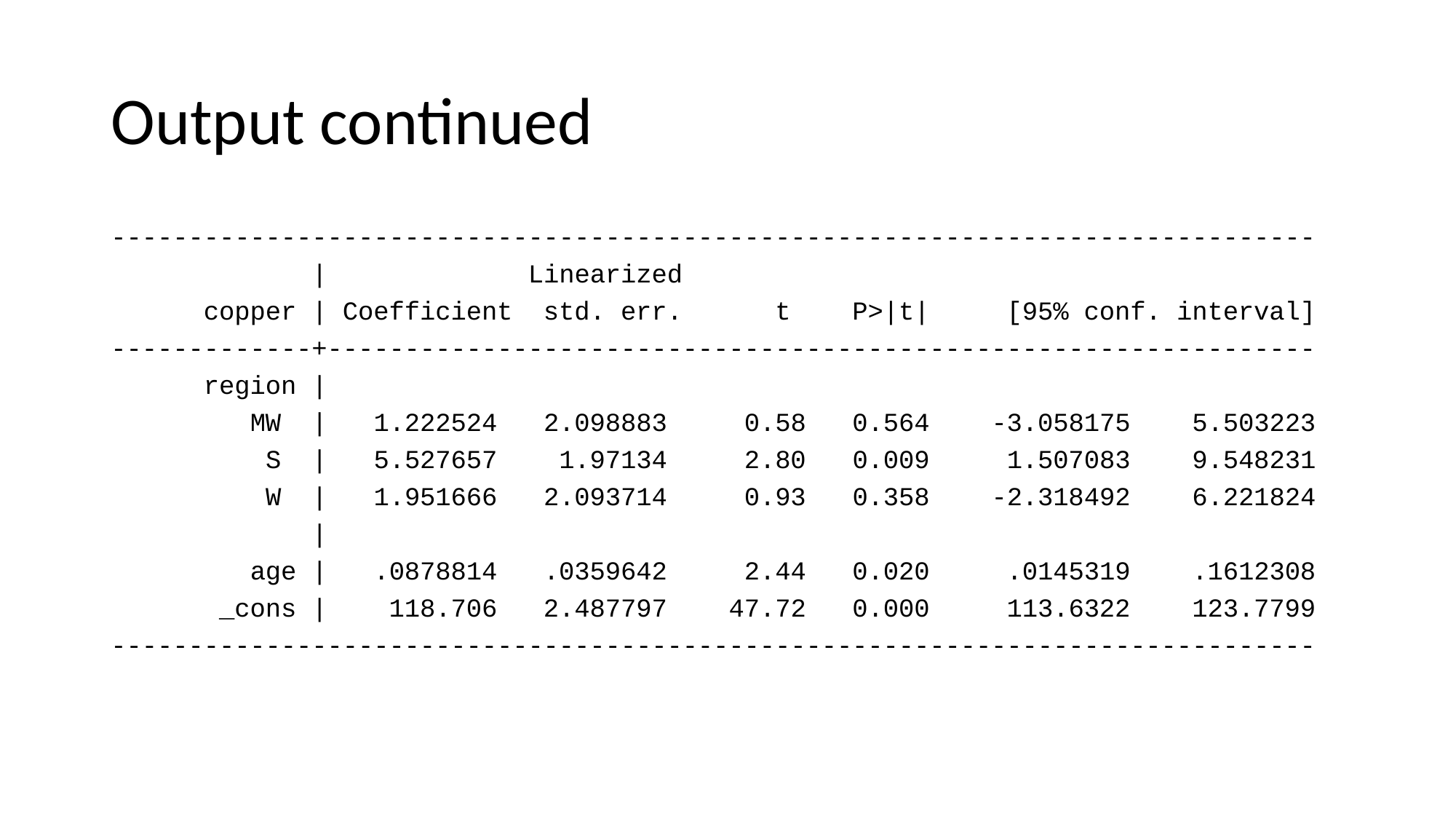

# Output continued
------------------------------------------------------------------------------
             |             Linearized
      copper | Coefficient  std. err.      t    P>|t|     [95% conf. interval]
-------------+----------------------------------------------------------------
      region |
         MW  |   1.222524   2.098883     0.58   0.564    -3.058175    5.503223
          S  |   5.527657    1.97134     2.80   0.009     1.507083    9.548231
          W  |   1.951666   2.093714     0.93   0.358    -2.318492    6.221824
             |
         age |   .0878814   .0359642     2.44   0.020     .0145319    .1612308
       _cons |    118.706   2.487797    47.72   0.000     113.6322    123.7799
------------------------------------------------------------------------------